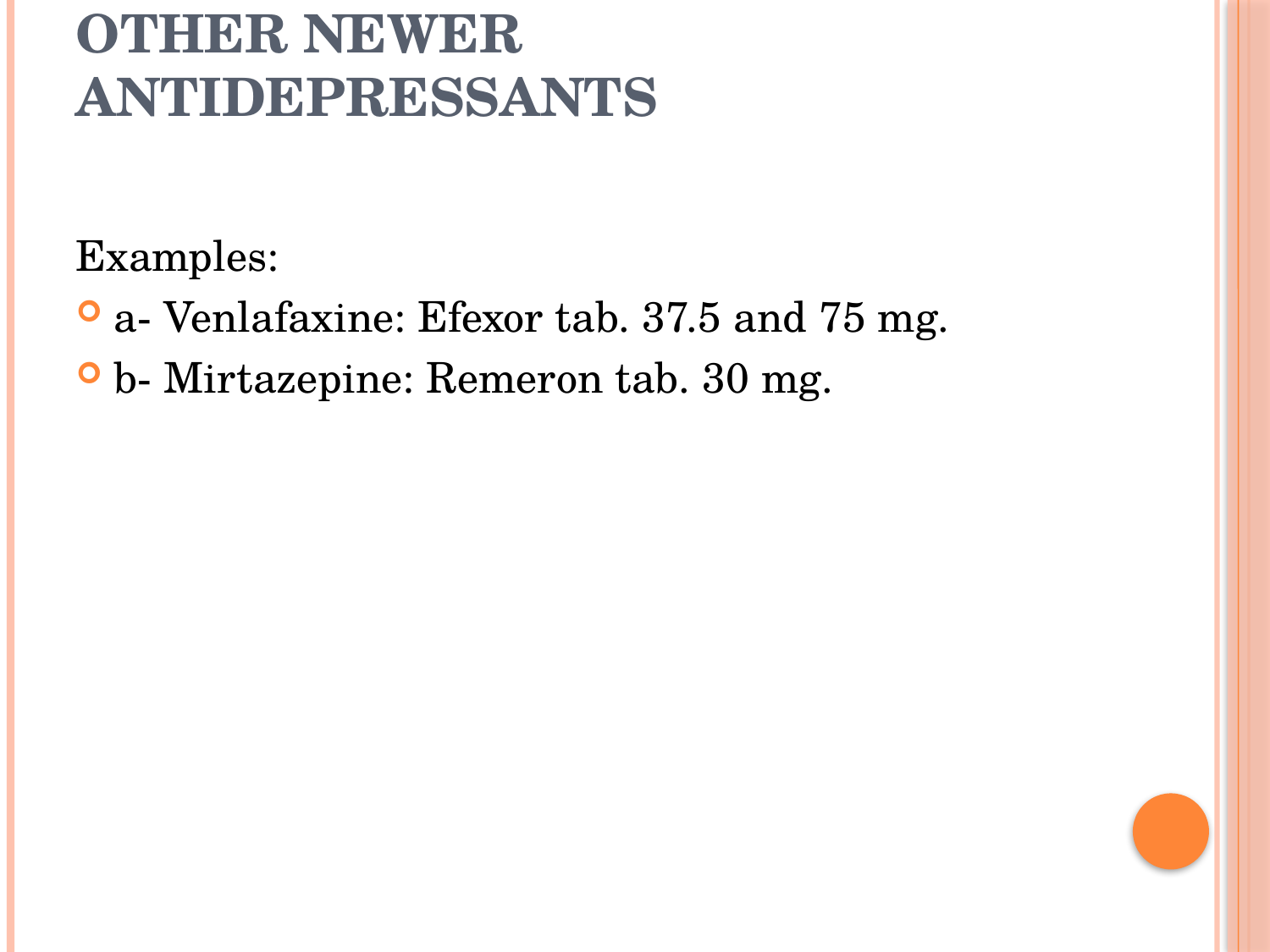

# Other Newer Antidepressants
Examples:
a- Venlafaxine: Efexor tab. 37.5 and 75 mg.
b- Mirtazepine: Remeron tab. 30 mg.